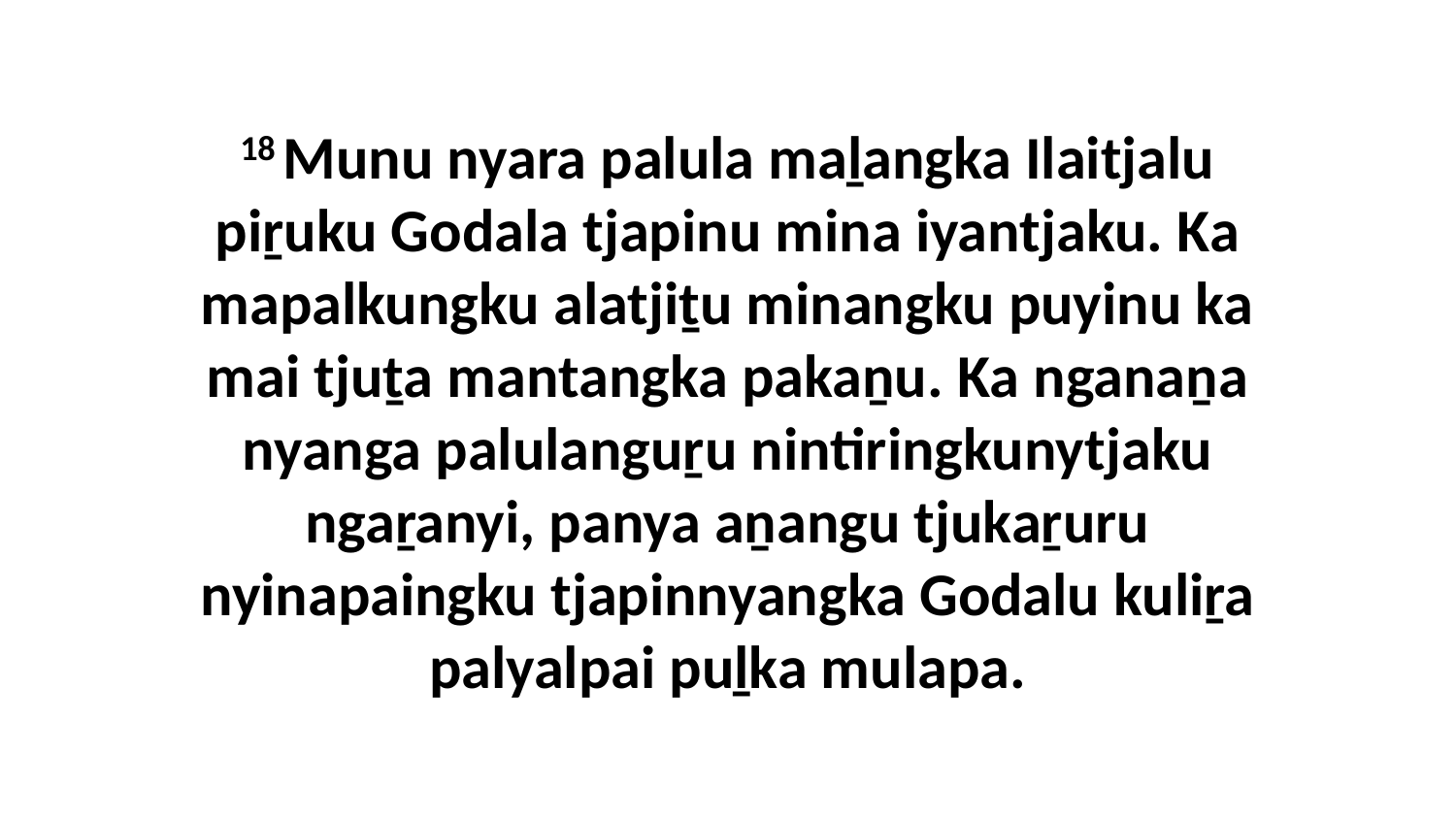

18 Munu nyara palula maḻangka Ilaitjalu piṟuku Godala tjapinu mina iyantjaku. Ka mapalkungku alatjiṯu minangku puyinu ka mai tjuṯa mantangka pakaṉu. Ka nganaṉa nyanga palulanguṟu nintiringkunytjaku ngaṟanyi, panya aṉangu tjukaṟuru nyinapaingku tjapinnyangka Godalu kuliṟa palyalpai puḻka mulapa.